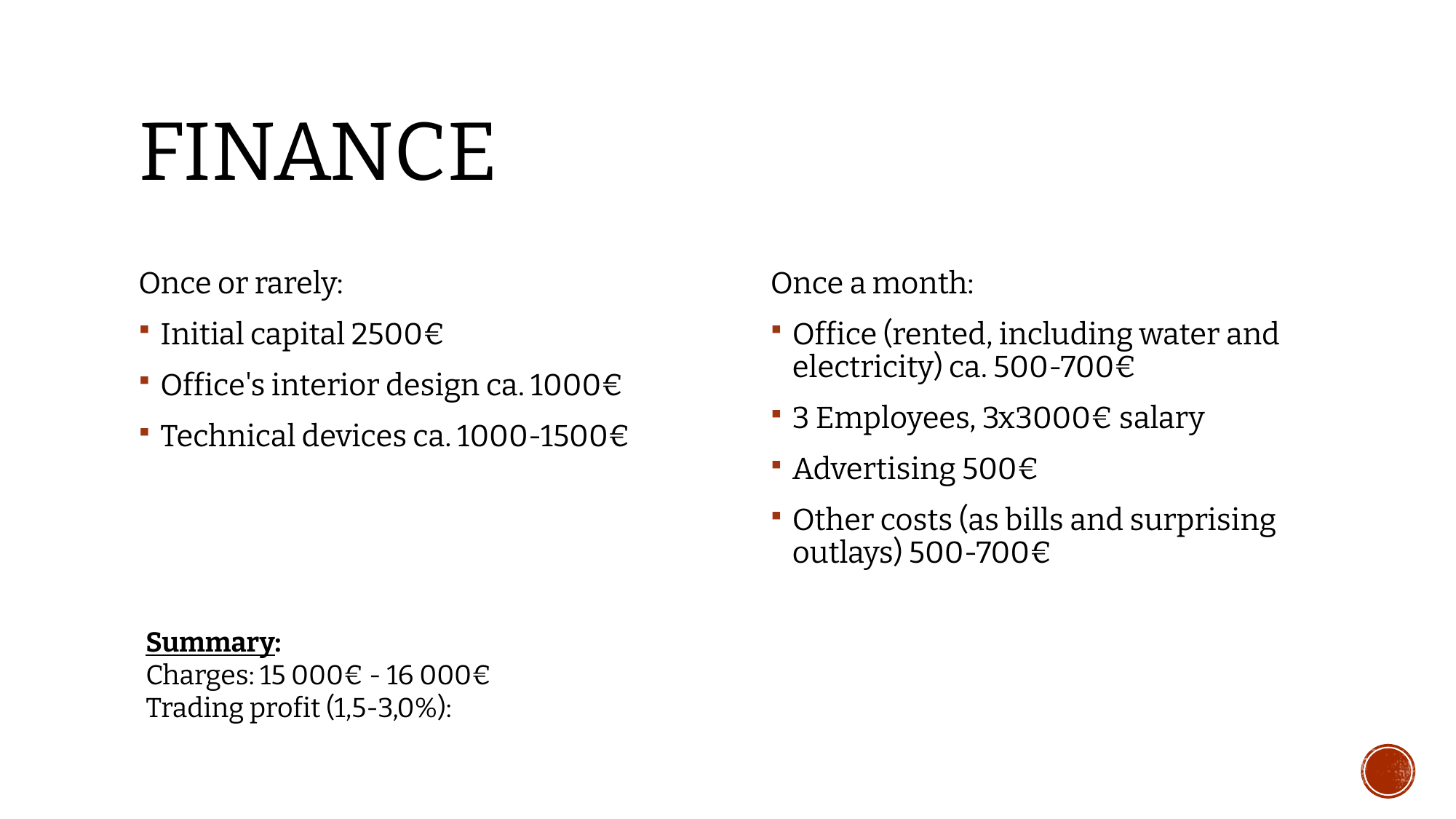

# FINANCE
Once or rarely:
Initial capital 2500€
Office's interior design ca. 1000€
Technical devices ca. 1000-1500€

Once a month:
Office (rented, including water and electricity) ca. 500-700€
3 Employees, 3x3000€ salary
Advertising 500€
Other costs (as bills and surprising outlays) 500-700€
Summary:
Charges: 15 000€ - 16 000€
Trading profit (1,5-3,0%):